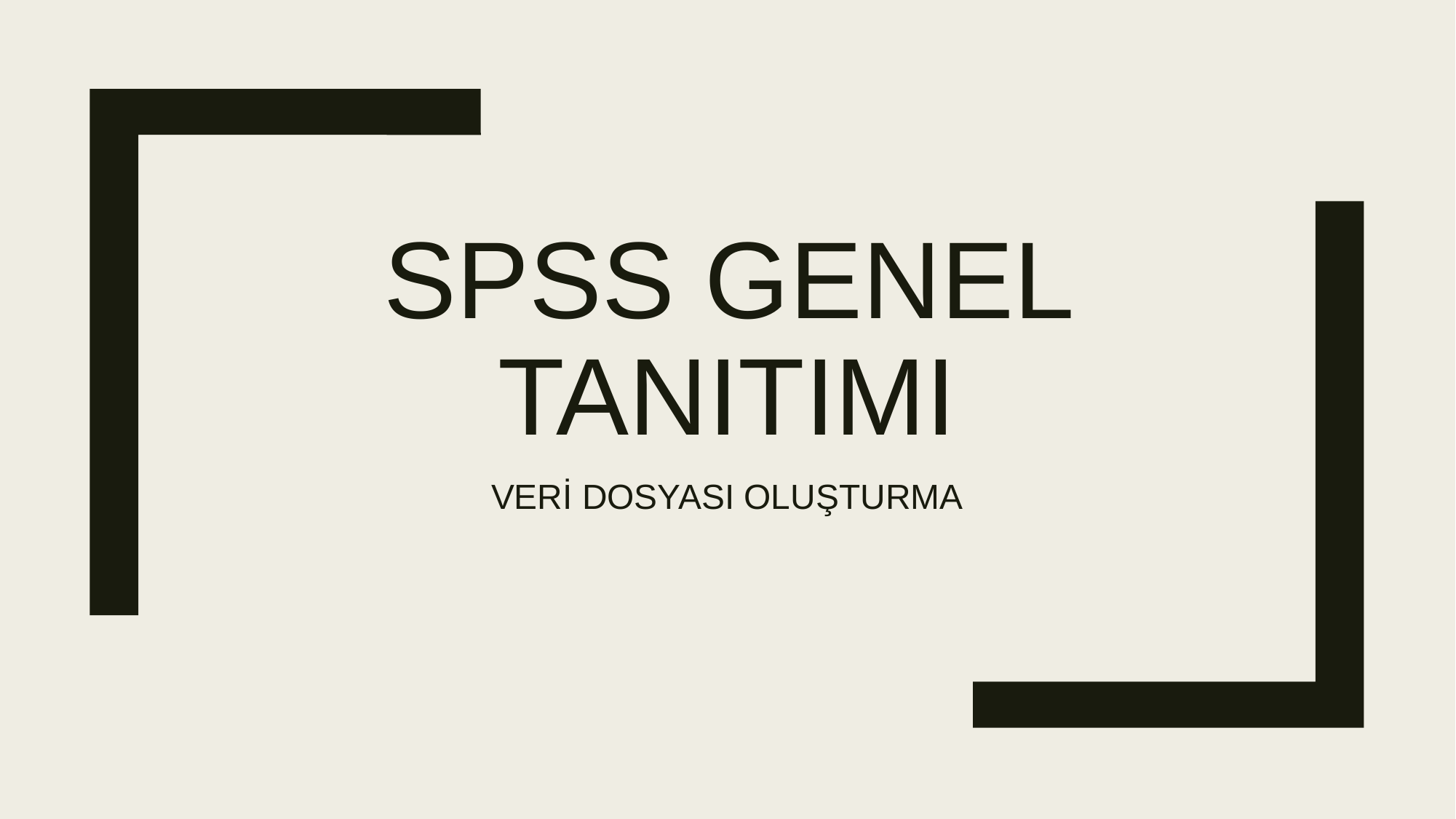

# SPSS GENEL TANITIMI
VERİ DOSYASI OLUŞTURMA